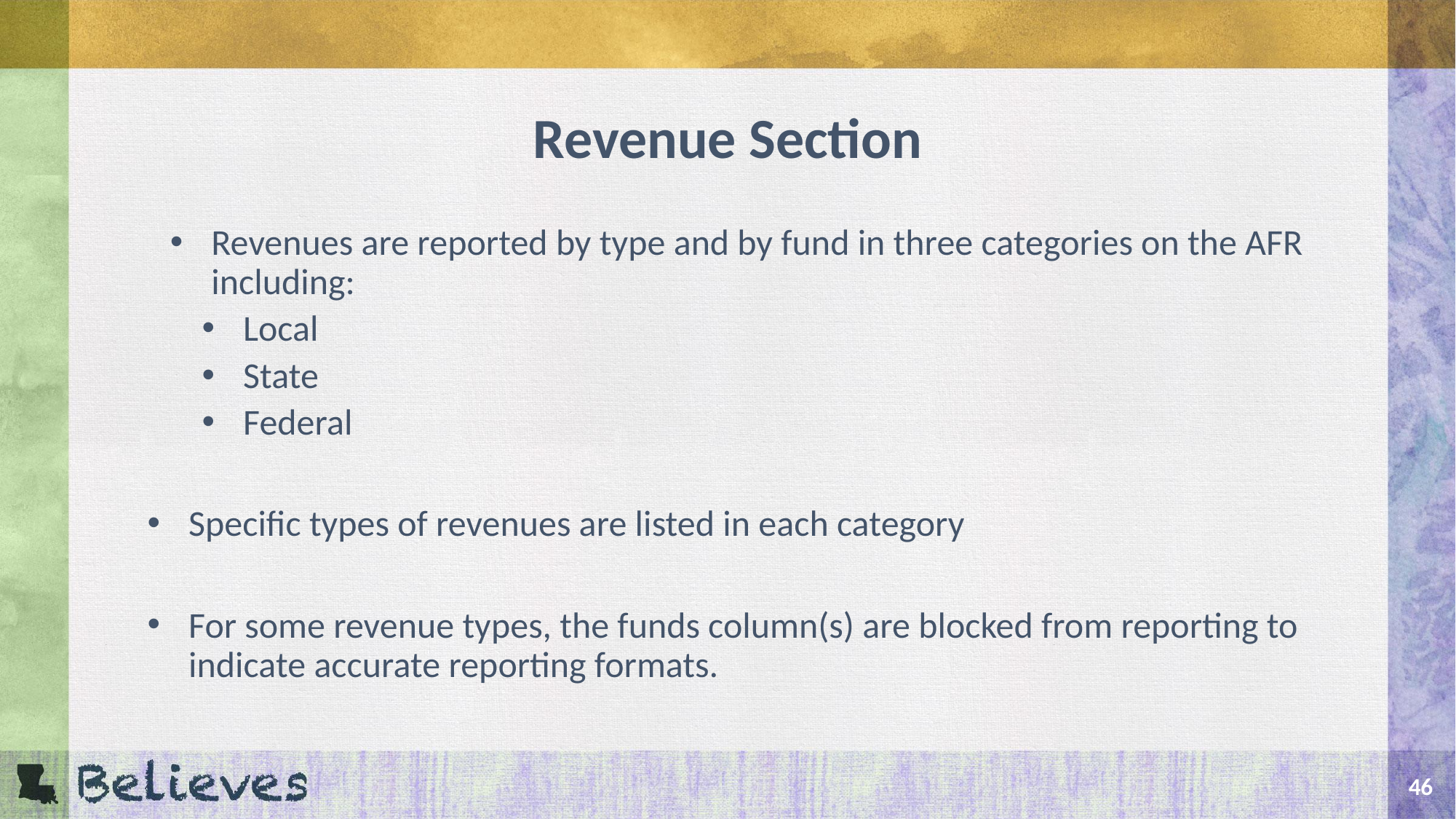

# Revenue Section
Revenues are reported by type and by fund in three categories on the AFR including:
Local
State
Federal

Specific types of revenues are listed in each category

For some revenue types, the funds column(s) are blocked from reporting to indicate accurate reporting formats.